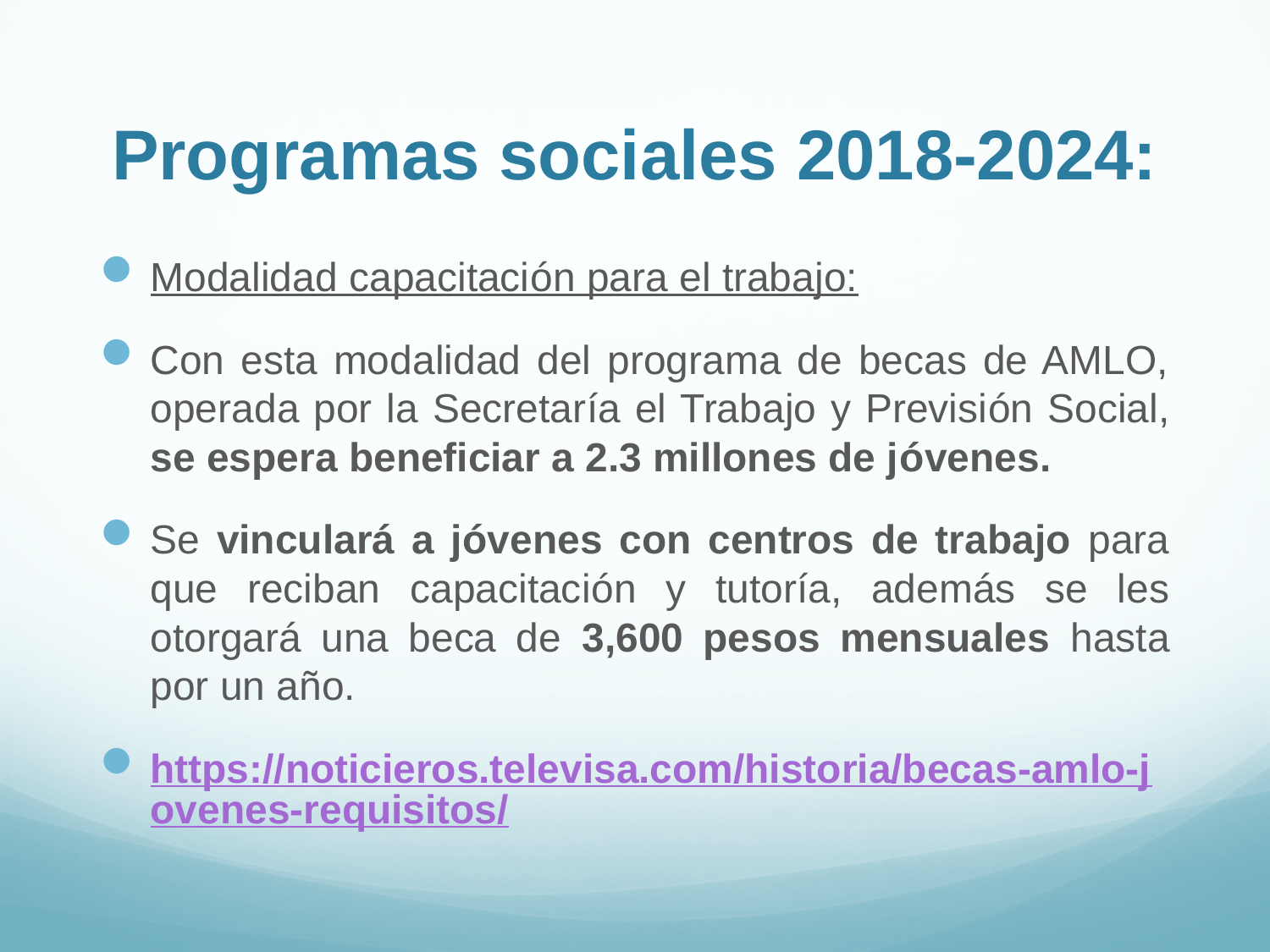

# Programas sociales 2018-2024:
Modalidad capacitación para el trabajo:
Con esta modalidad del programa de becas de AMLO, operada por la Secretaría el Trabajo y Previsión Social, se espera beneficiar a 2.3 millones de jóvenes.
Se vinculará a jóvenes con centros de trabajo para que reciban capacitación y tutoría, además se les otorgará una beca de 3,600 pesos mensuales hasta por un año.
https://noticieros.televisa.com/historia/becas-amlo-jovenes-requisitos/